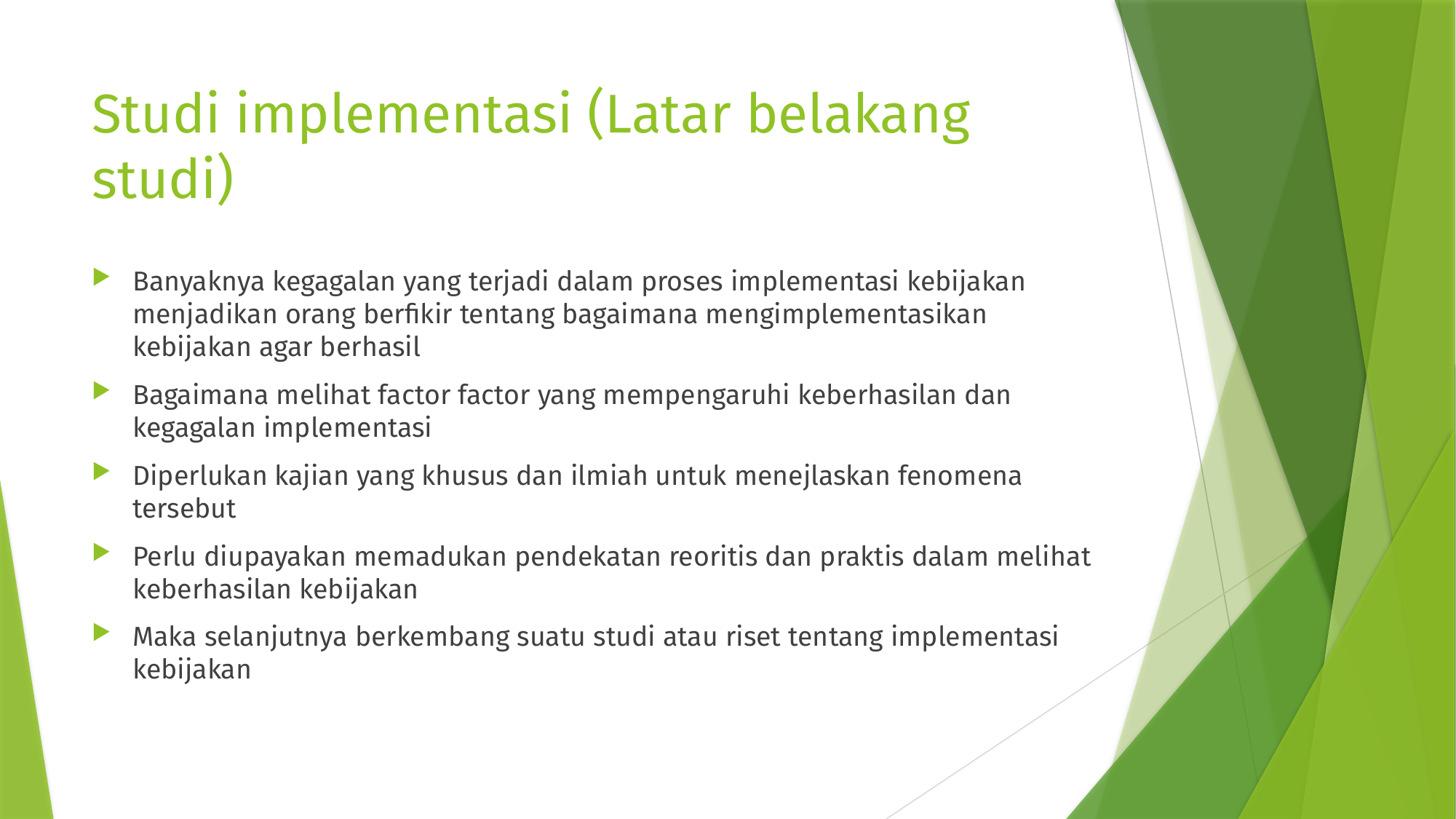

# Studi implementasi (Latar belakang studi)
Banyaknya kegagalan yang terjadi dalam proses implementasi kebijakan menjadikan orang berfikir tentang bagaimana mengimplementasikan kebijakan agar berhasil
Bagaimana melihat factor factor yang mempengaruhi keberhasilan dan kegagalan implementasi
Diperlukan kajian yang khusus dan ilmiah untuk menejlaskan fenomena tersebut
Perlu diupayakan memadukan pendekatan reoritis dan praktis dalam melihat keberhasilan kebijakan
Maka selanjutnya berkembang suatu studi atau riset tentang implementasi kebijakan